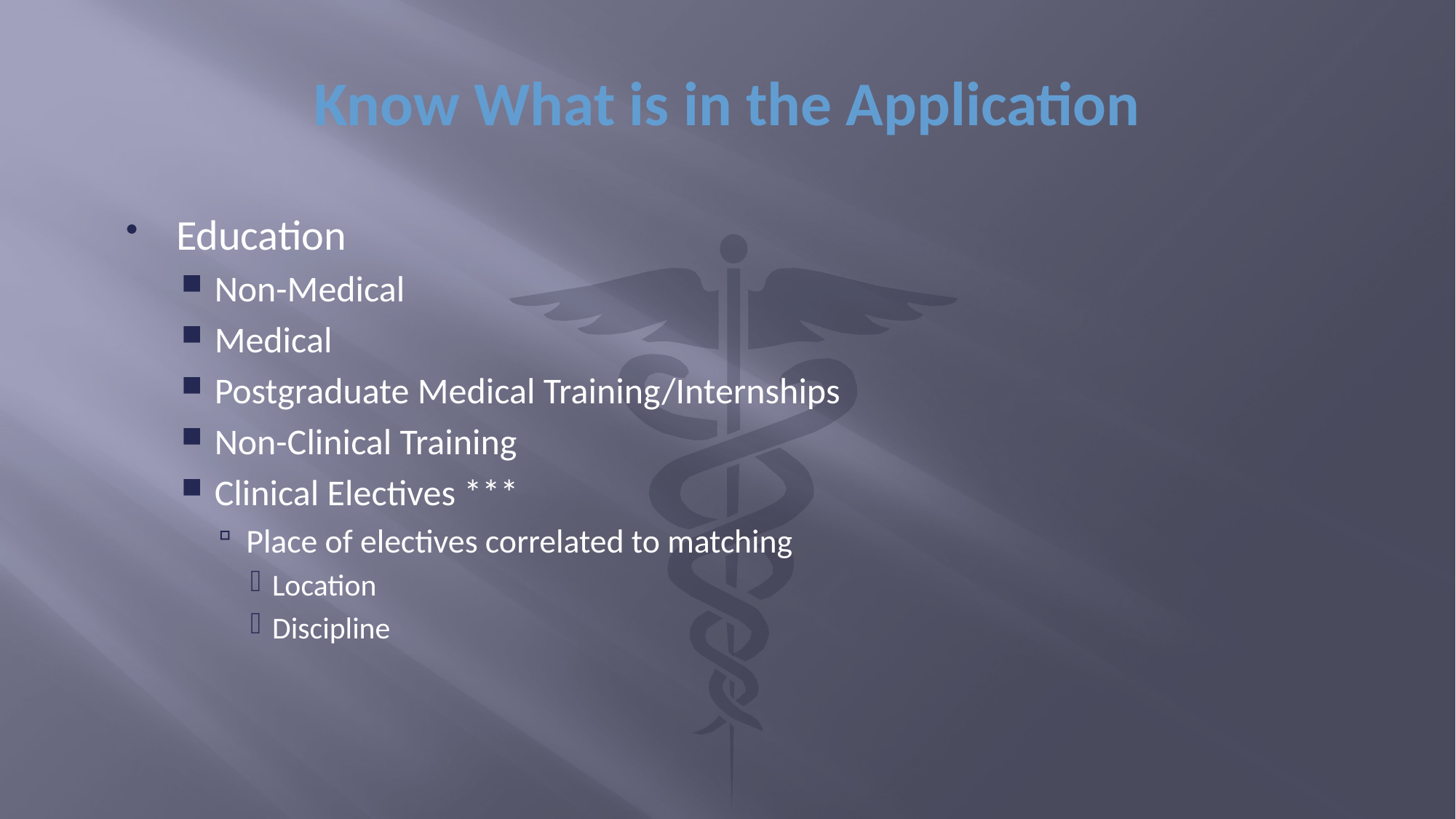

# Know What is in the Application
Education
Non-Medical
Medical
Postgraduate Medical Training/Internships
Non-Clinical Training
Clinical Electives ***
Place of electives correlated to matching
Location
Discipline